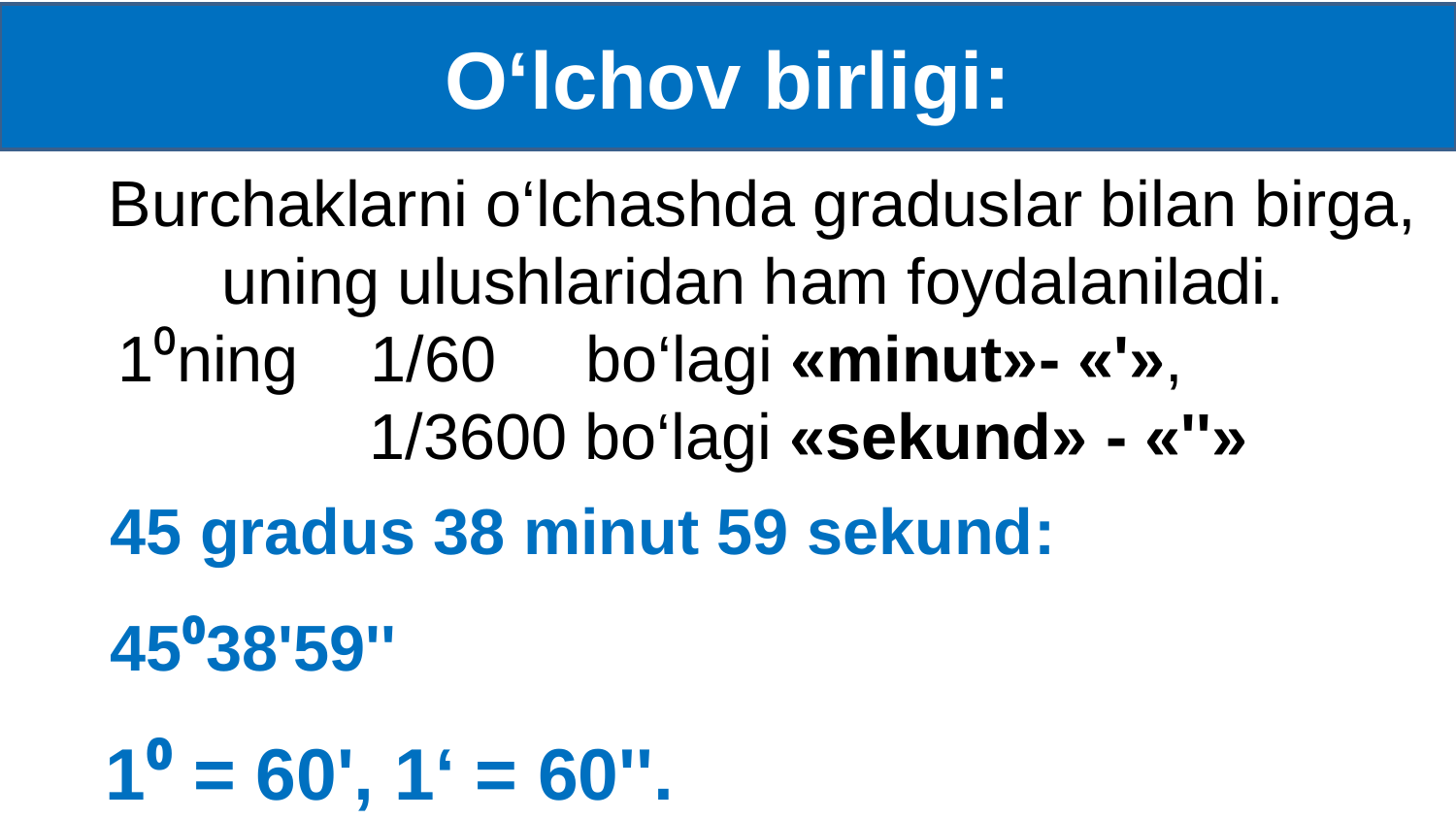

O‘lchov birligi:
Burchaklarni o‘lchashda graduslar bilan birga, uning ulushlaridan ham foydalaniladi.
 1⁰ning    1/60     bo‘lagi «minut»- «'»,
               1/3600 bo‘lagi «sekund» - «''»
  45 gradus 38 minut 59 sekund:
  45⁰38'59''
   1⁰ = 60', 1‘ = 60''.